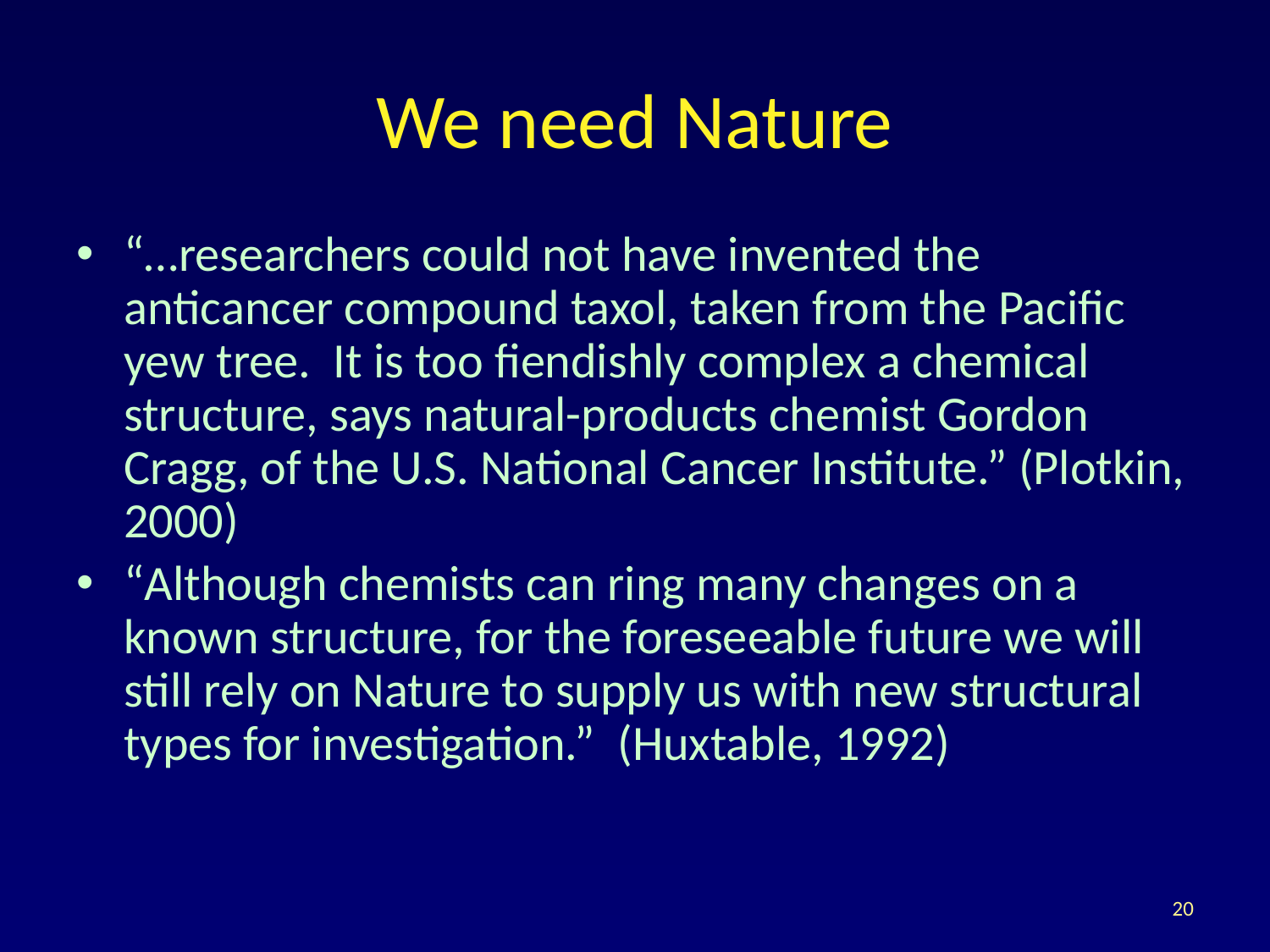

# We need Nature
“…researchers could not have invented the anticancer compound taxol, taken from the Pacific yew tree.  It is too fiendishly complex a chemical structure, says natural-products chemist Gordon Cragg, of the U.S. National Cancer Institute.” (Plotkin, 2000)
“Although chemists can ring many changes on a known structure, for the foreseeable future we will still rely on Nature to supply us with new structural types for investigation.”  (Huxtable, 1992)

20